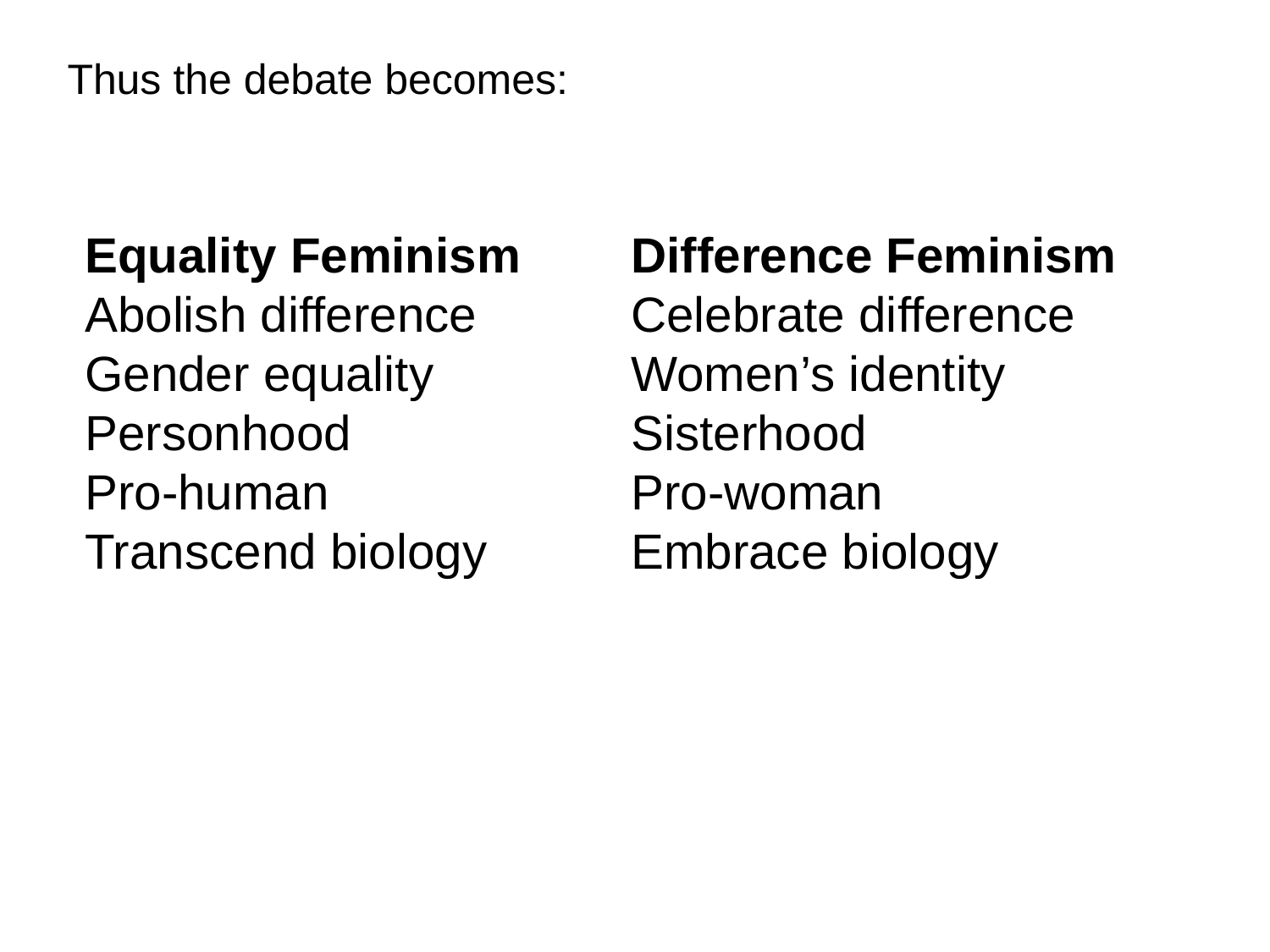

Thus the debate becomes:
| Equality Feminism | Difference Feminism |
| --- | --- |
| Abolish difference | Celebrate difference |
| Gender equality | Women’s identity |
| Personhood | Sisterhood |
| Pro-human | Pro-woman |
| Transcend biology | Embrace biology |